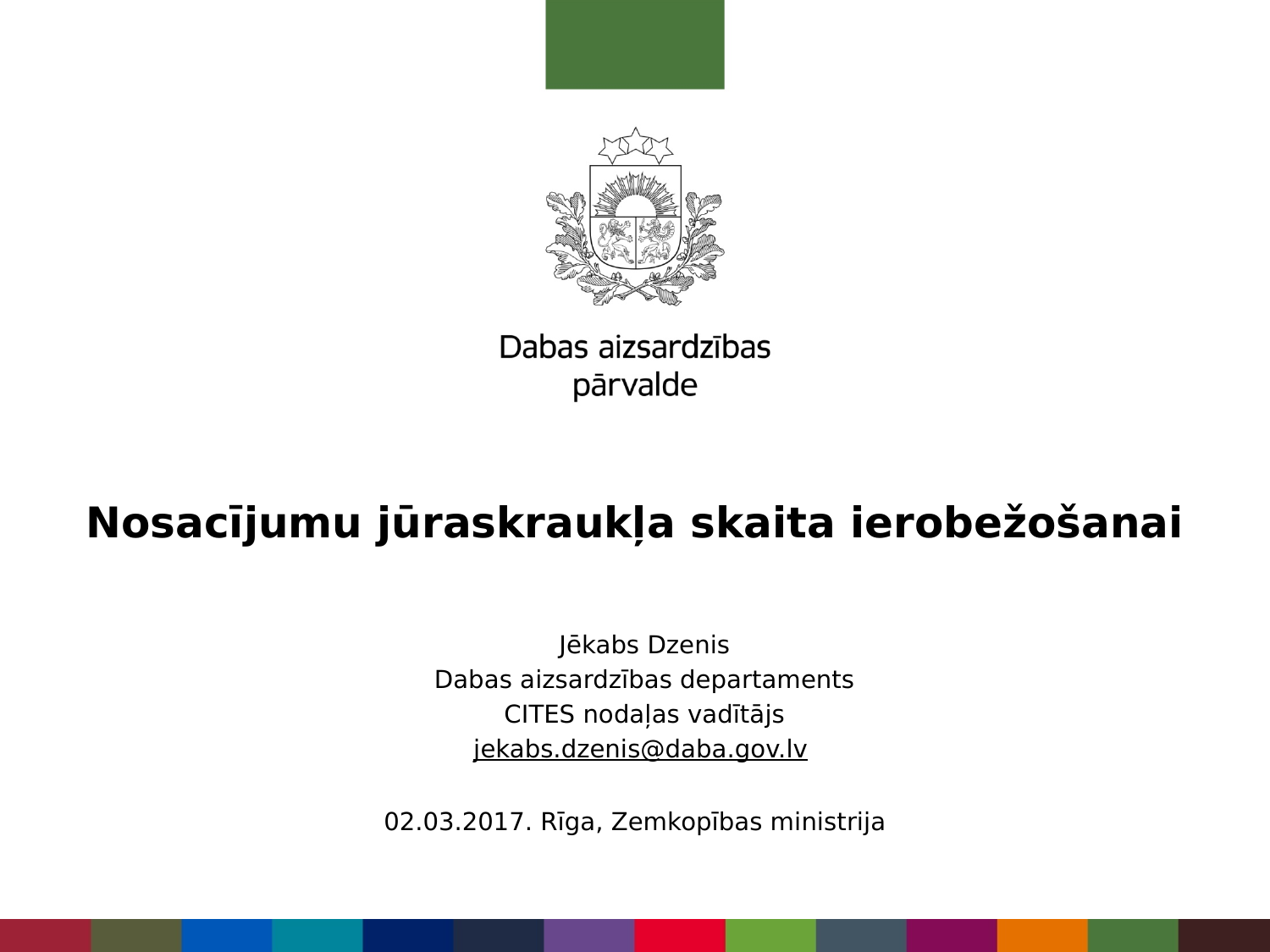

# Nosacījumu jūraskraukļa skaita ierobežošanai
Jēkabs Dzenis
Dabas aizsardzības departaments
CITES nodaļas vadītājs
jekabs.dzenis@daba.gov.lv
02.03.2017. Rīga, Zemkopības ministrija